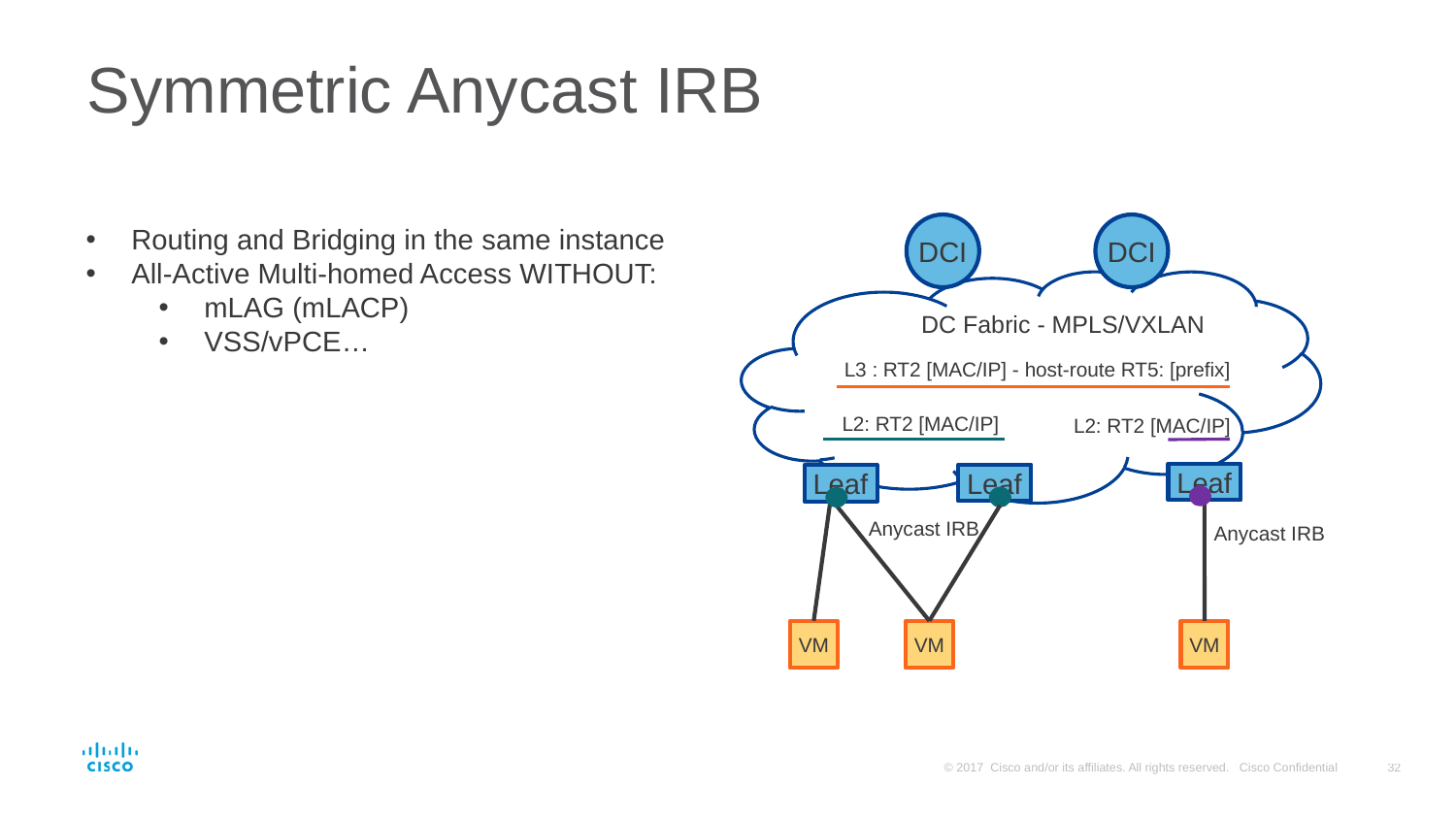

# Symmetric Anycast IRB
Routing and Bridging in the same instance
All-Active Multi-homed Access WITHOUT:
mLAG (mLACP)
VSS/vPCE…

DCI
DCI

DC Fabric - MPLS/VXLAN
L3 : RT2 [MAC/IP] - host-route RT5: [prefix]
L2: RT2 [MAC/IP]
L2: RT2 [MAC/IP]
Leaf
Leaf
Leaf

Anycast IRB
Anycast IRB
VM
VM
VM